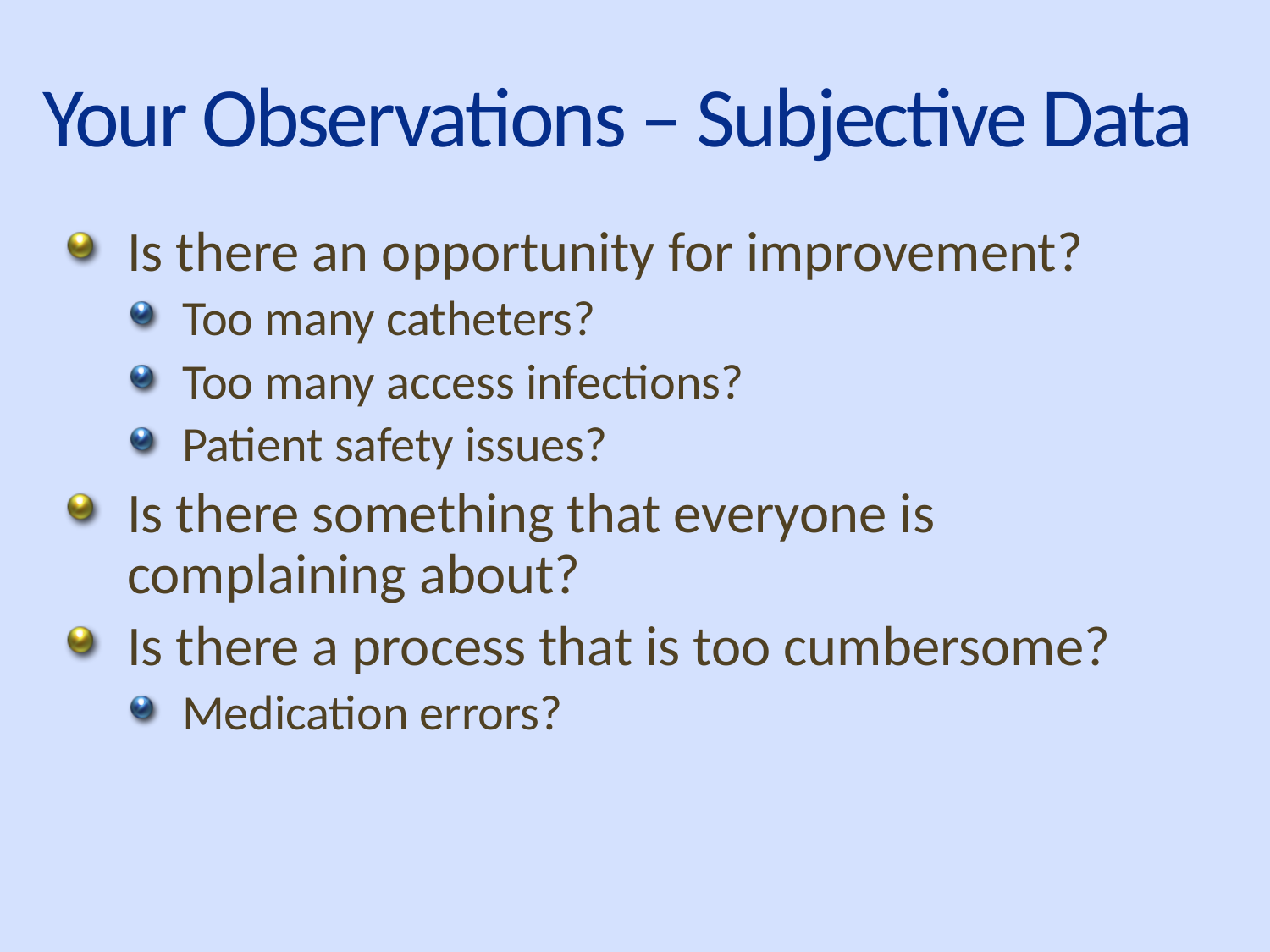

# Your Observations – Subjective Data
Is there an opportunity for improvement?
Too many catheters?
Too many access infections?
Patient safety issues?
Is there something that everyone is complaining about?
Is there a process that is too cumbersome?
Medication errors?